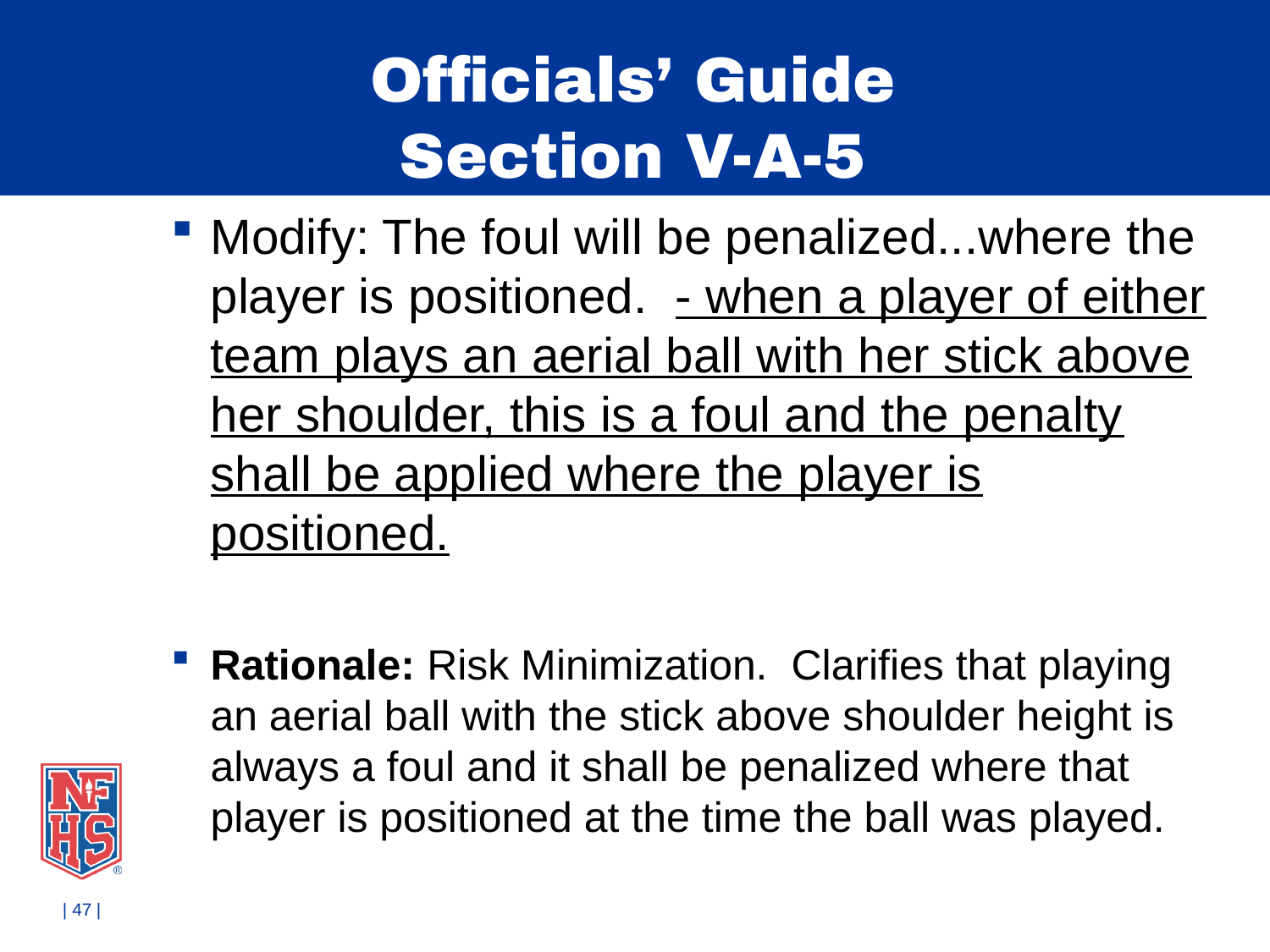

# Officials’ Guide Section V-A-5
Modify: The foul will be penalized...where the player is positioned.  - when a player of either team plays an aerial ball with her stick above her shoulder, this is a foul and the penalty shall be applied where the player is positioned.

Rationale: Risk Minimization.  Clarifies that playing an aerial ball with the stick above shoulder height is always a foul and it shall be penalized where that player is positioned at the time the ball was played.
| 47 |